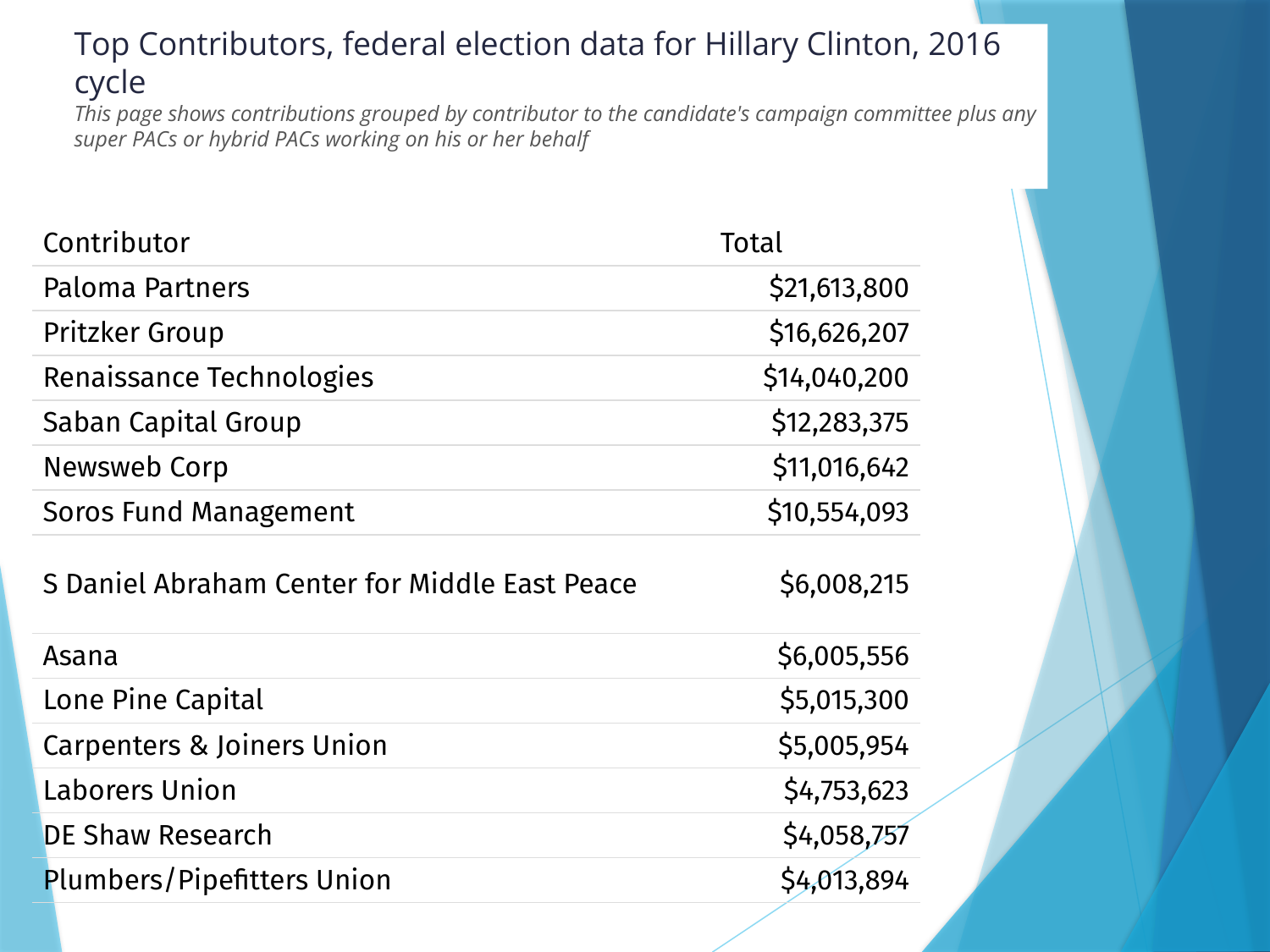

Top Contributors, federal election data for Hillary Clinton, 2016 cycle
This page shows contributions grouped by contributor to the candidate's campaign committee plus any super PACs or hybrid PACs working on his or her behalf

| Contributor | Total |
| --- | --- |
| Paloma Partners | $21,613,800 |
| Pritzker Group | $16,626,207 |
| Renaissance Technologies | $14,040,200 |
| Saban Capital Group | $12,283,375 |
| Newsweb Corp | $11,016,642 |
| Soros Fund Management | $10,554,093 |
| S Daniel Abraham Center for Middle East Peace | $6,008,215 |
| Asana | $6,005,556 |
| Lone Pine Capital | $5,015,300 |
| Carpenters & Joiners Union | $5,005,954 |
| Laborers Union | $4,753,623 |
| DE Shaw Research | $4,058,757 |
| Plumbers/Pipefitters Union | $4,013,894 |